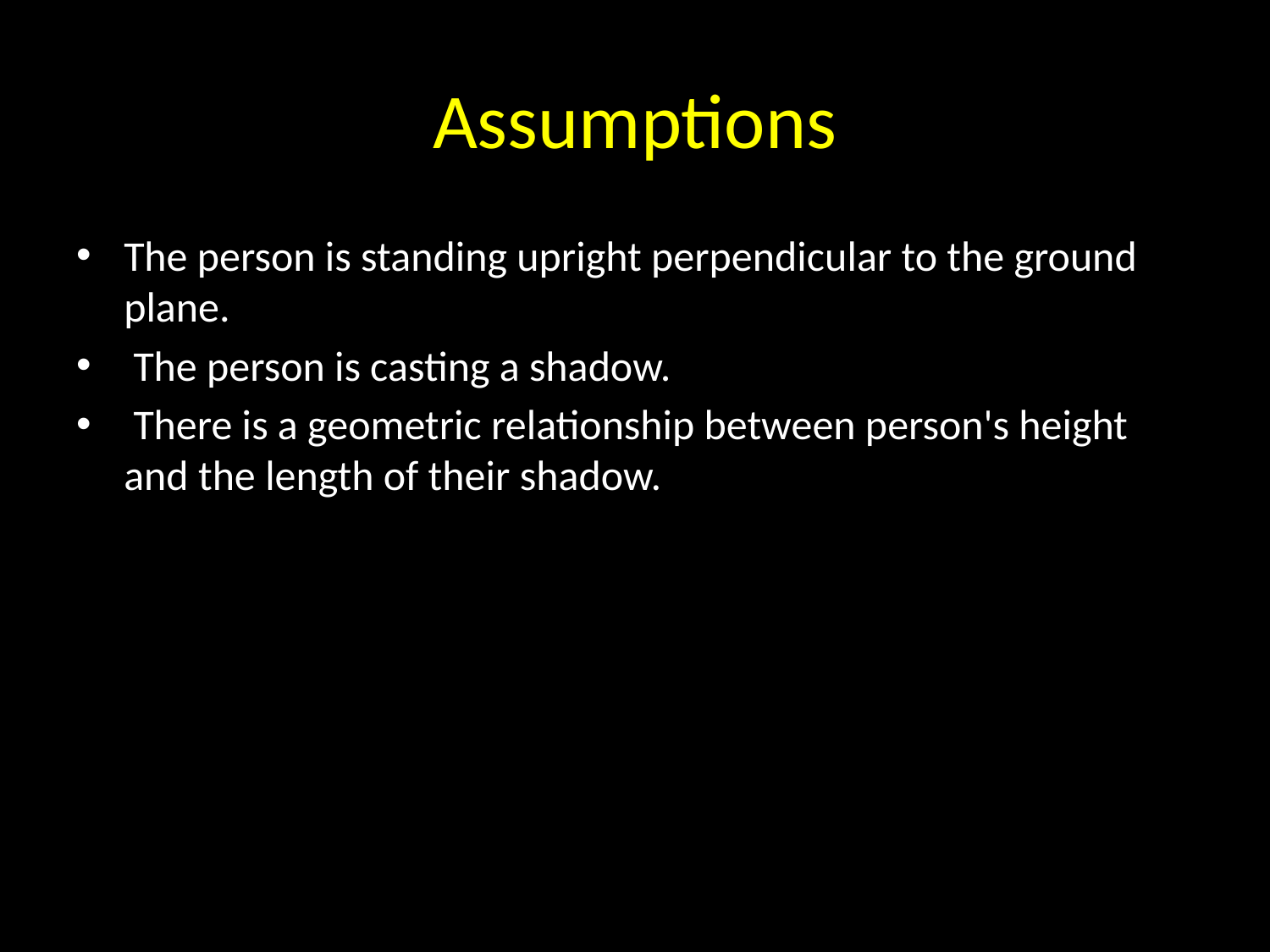

# Assumptions
The person is standing upright perpendicular to the ground plane.
 The person is casting a shadow.
 There is a geometric relationship between person's height and the length of their shadow.